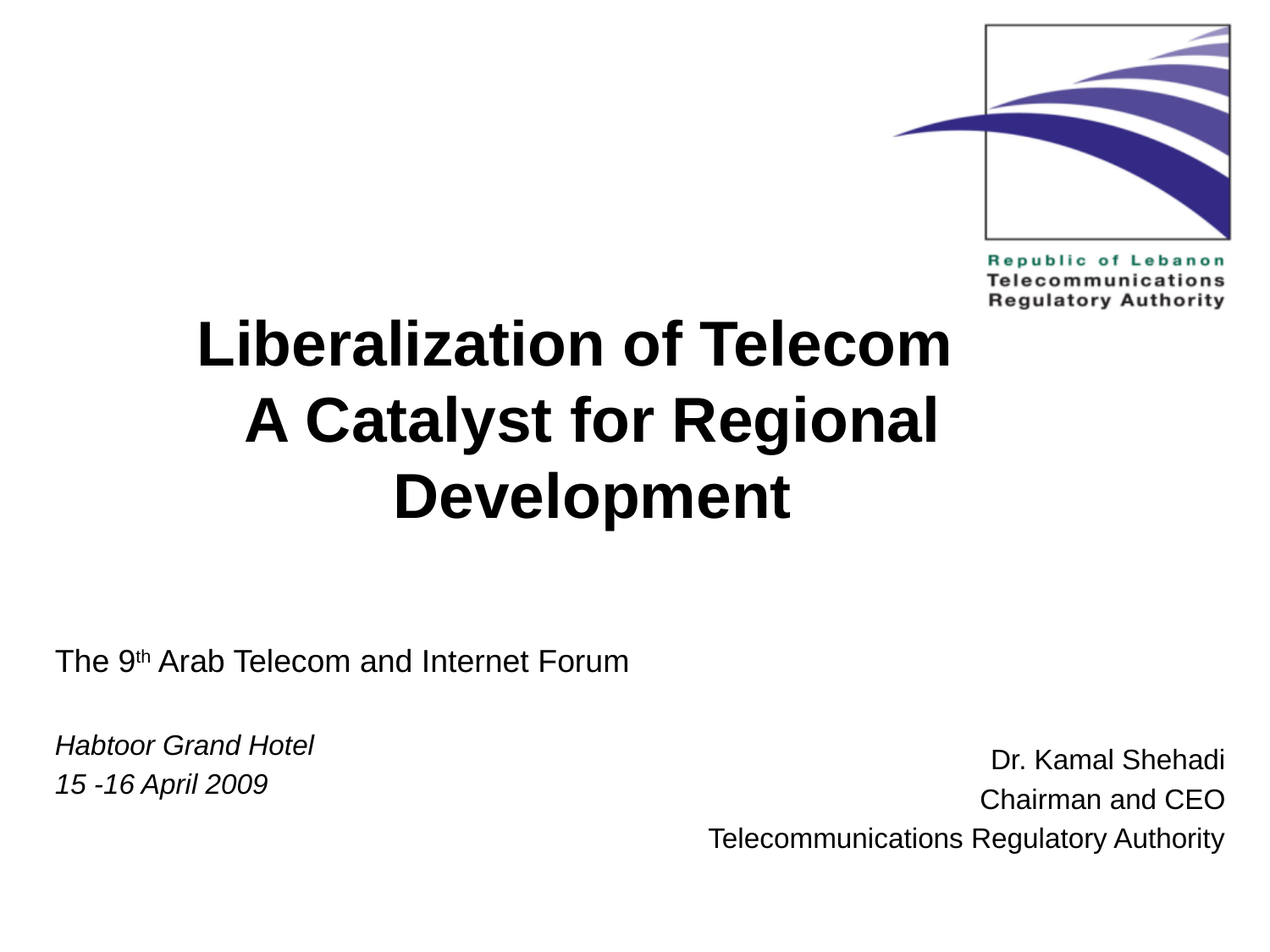

# Liberalization of Telecom A Catalyst for Regional Development
The 9th Arab Telecom and Internet Forum

Habtoor Grand Hotel
15 -16 April 2009
Dr. Kamal Shehadi
Chairman and CEO
Telecommunications Regulatory Authority